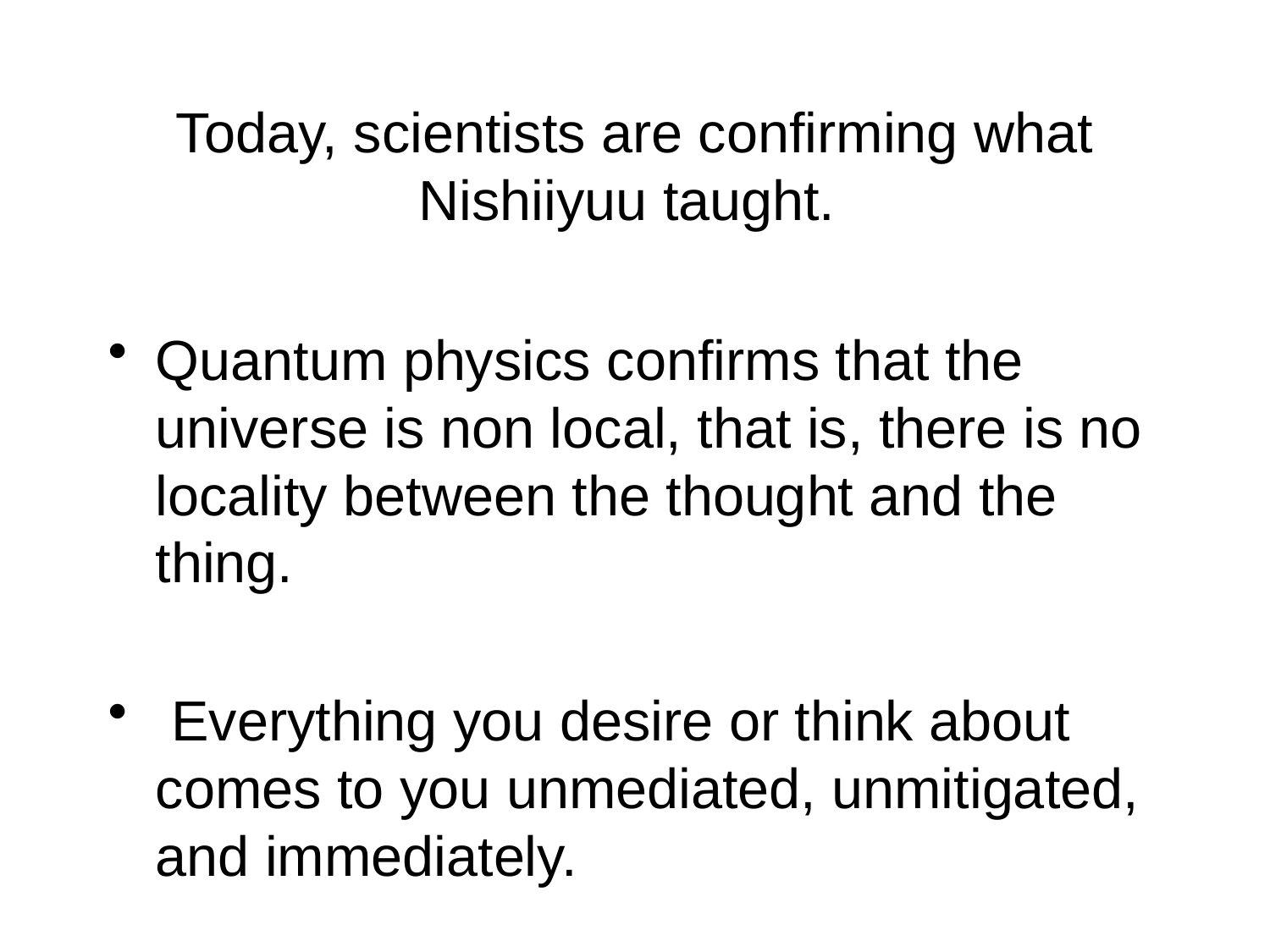

# Today, scientists are confirming what Nishiiyuu taught.
Quantum physics confirms that the universe is non local, that is, there is no locality between the thought and the thing.

 Everything you desire or think about comes to you unmediated, unmitigated, and immediately.